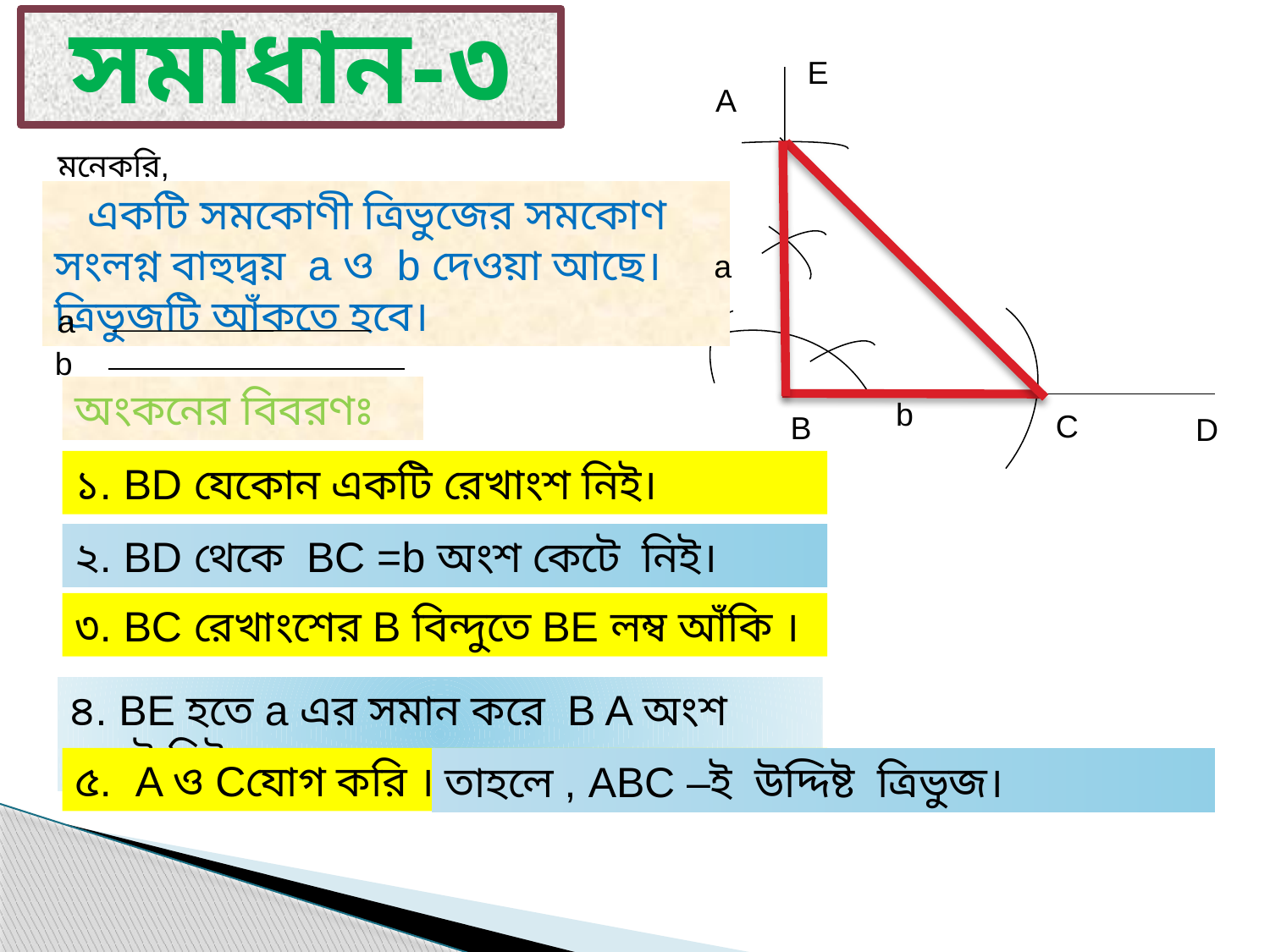

সমাধান-৩
E
A
মনেকরি,

   একটি সমকোণী ত্রিভুজের সমকোণ সংলগ্ন বাহুদ্বয়  a ও  b দেওয়া আছে। ত্রিভুজটি আঁকতে হবে।

a

a

b

অংকনের বিবরণঃ
b
C
B
D
১. BD যেকোন একটি রেখাংশ নিই।
২. BD থেকে  BC =b অংশ কেটে  নিই।
৩. BC রেখাংশের B বিন্দুতে BE লম্ব আঁকি ।
৪. BE হতে a এর সমান করে  B A অংশ কেটে নিই ।
৫.  A ও Cযোগ করি ।
তাহলে , ABC –ই  উদ্দিষ্ট  ত্রিভুজ।